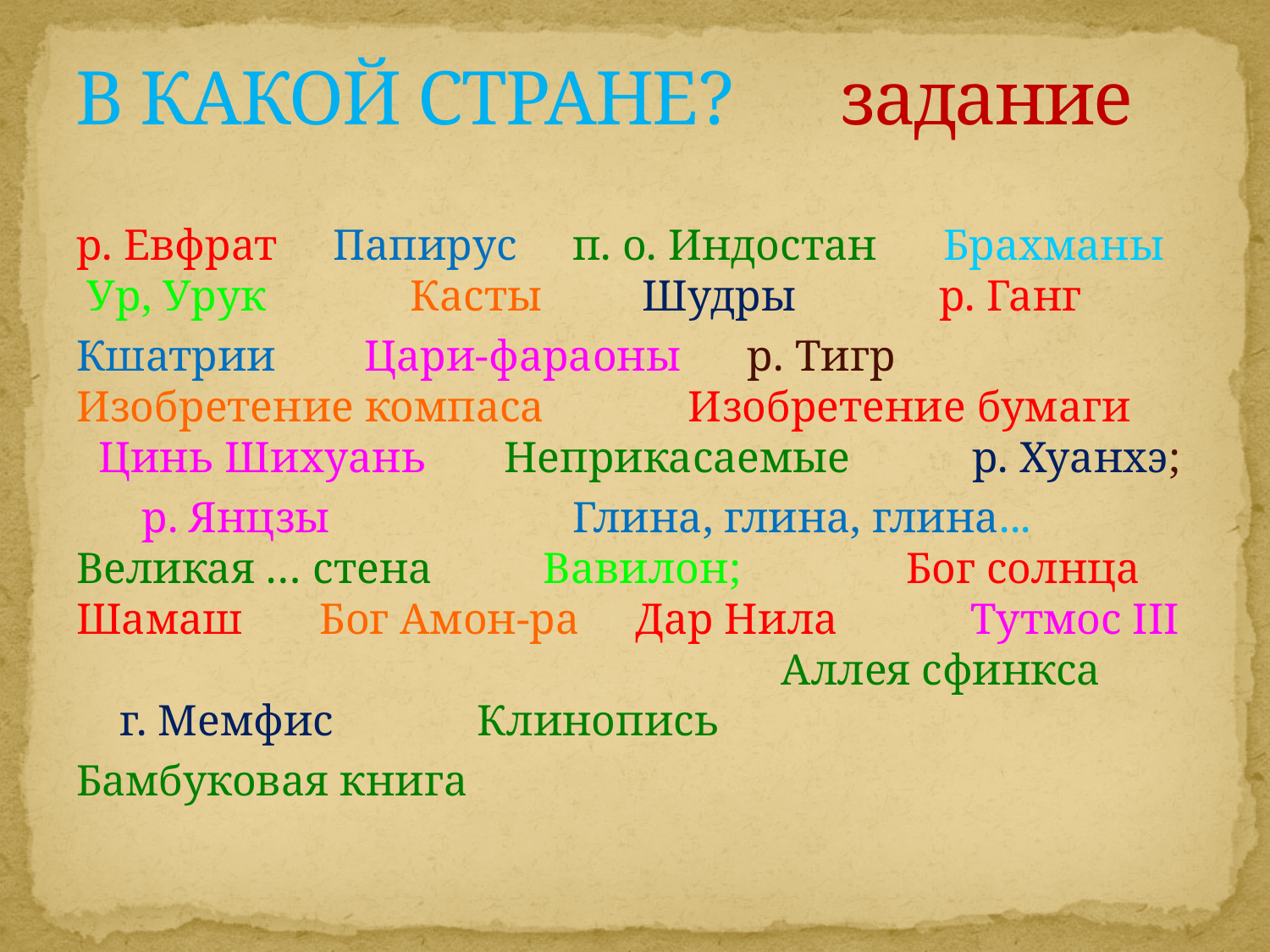

# В КАКОЙ СТРАНЕ?      задание
р. Евфрат     Папирус     п. о. Индостан      Брахманы    Ур, Урук             Касты         Шудры             р. Ганг
Кшатрии        Цари-фараоны      р. Тигр   Изобретение компаса             Изобретение бумаги        Цинь Шихуань       Неприкасаемые           р. Хуанхэ;
      р. Янцзы                      Глина, глина, глина...    Великая … стена          Вавилон;               Бог солнца  Шамаш       Бог Амон-ра     Дар Нила            Тутмос III                                                                  Аллея сфинкса             г. Мемфис             Клинопись
Бамбуковая книга